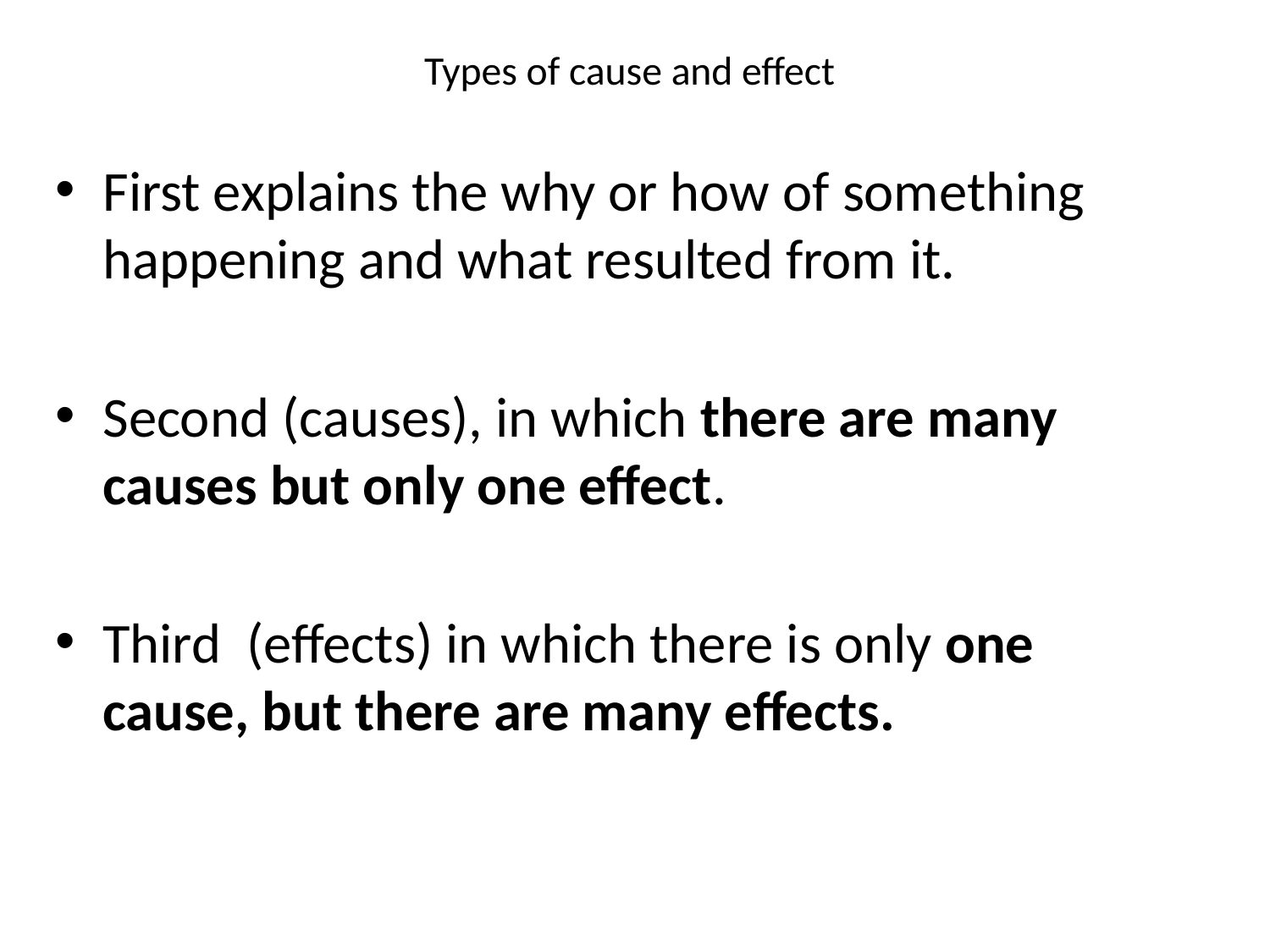

# Types of cause and effect
First explains the why or how of something happening and what resulted from it.

Second (causes), in which there are many causes but only one effect.

Third  (effects) in which there is only one cause, but there are many effects.